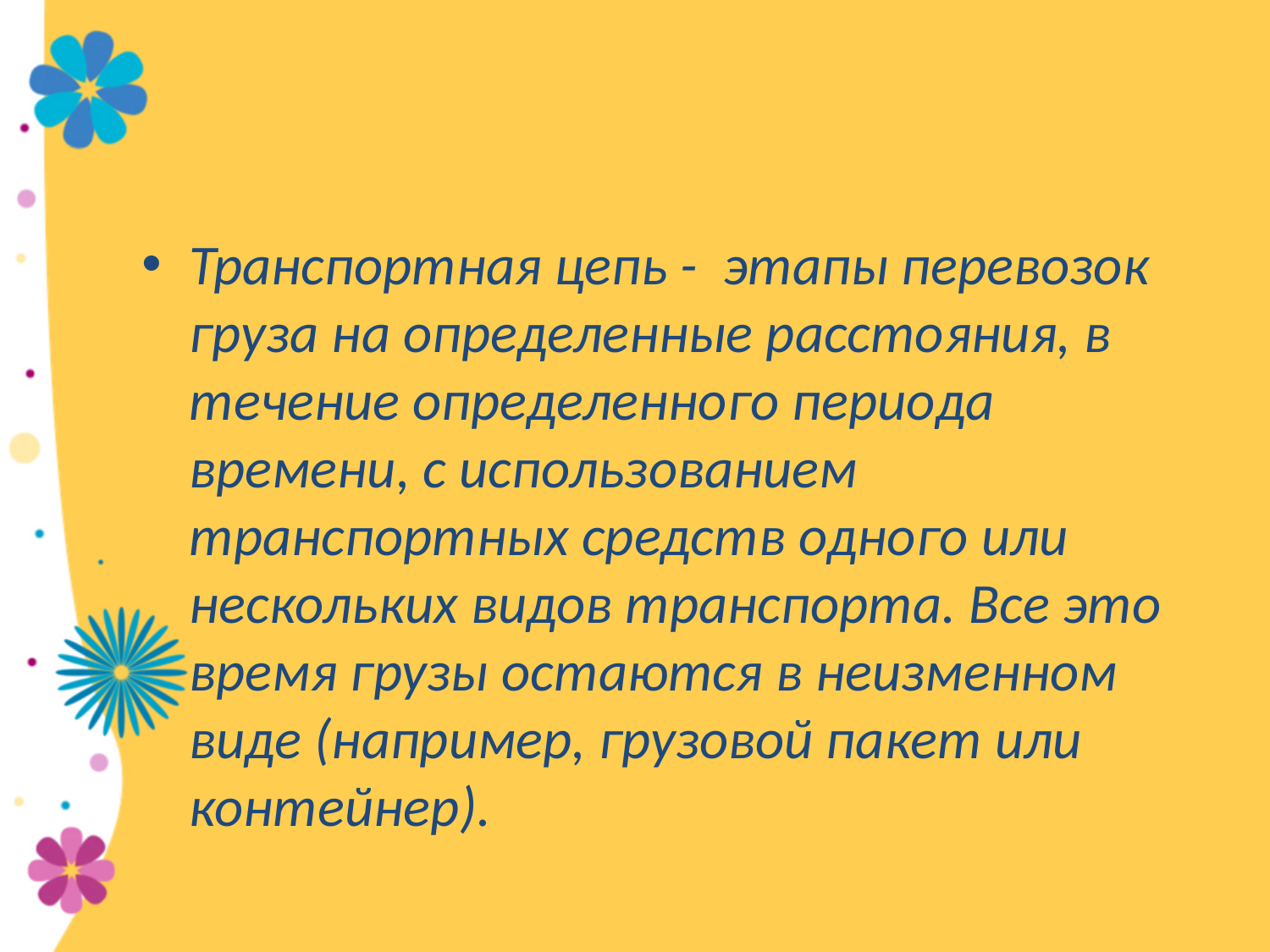

Транспортная цепь -  этапы перевозок груза на определенные рассто­яния, в течение определенного периода времени, с использованием транспортных средств одного или нескольких видов транспорта. Все это вре­мя грузы остаются в неизменном виде (например, грузовой пакет или контейнер).